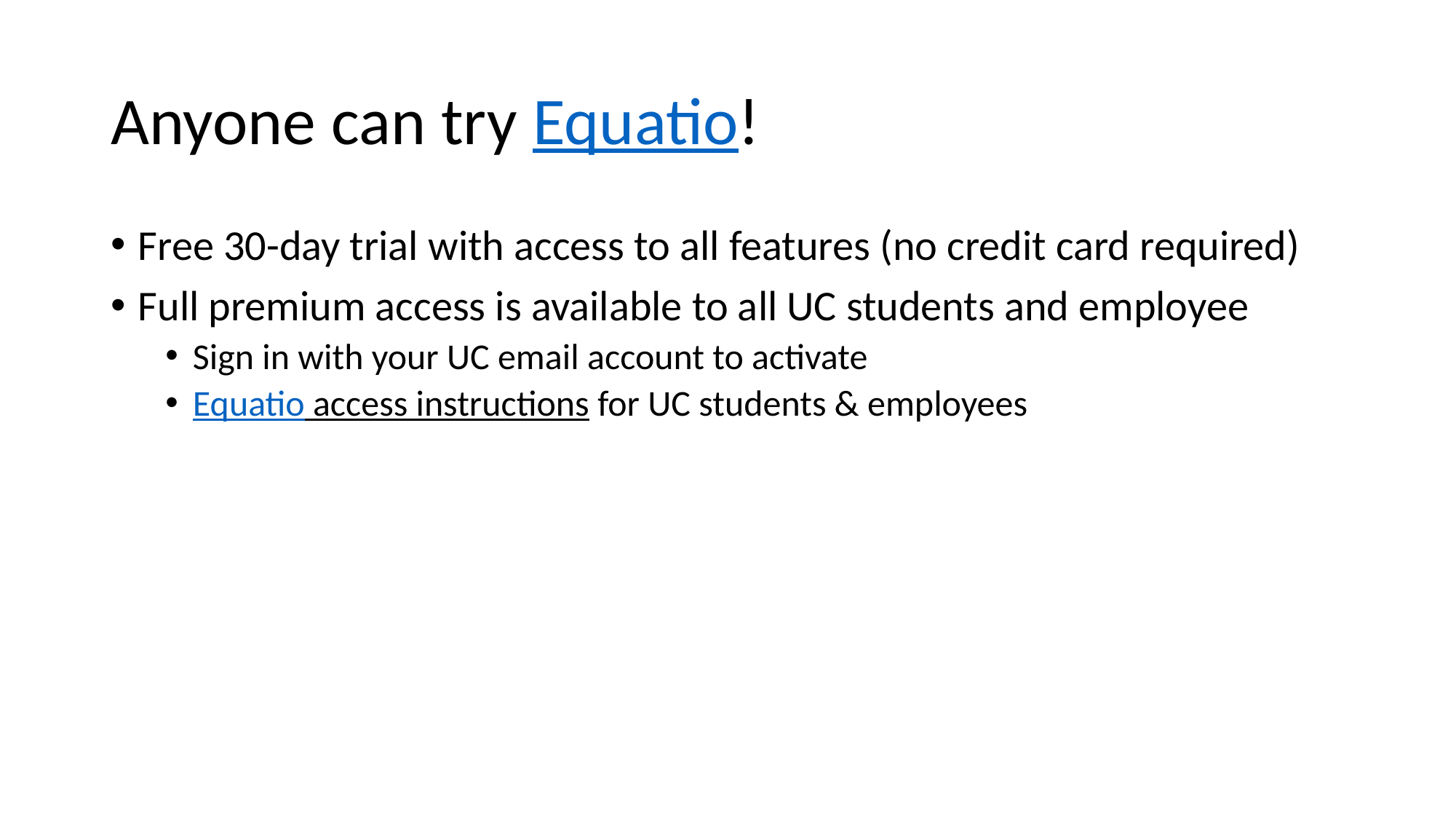

# Anyone can try Equatio!
Free 30-day trial with access to all features (no credit card required)
Full premium access is available to all UC students and employee
Sign in with your UC email account to activate
Equatio access instructions for UC students & employees